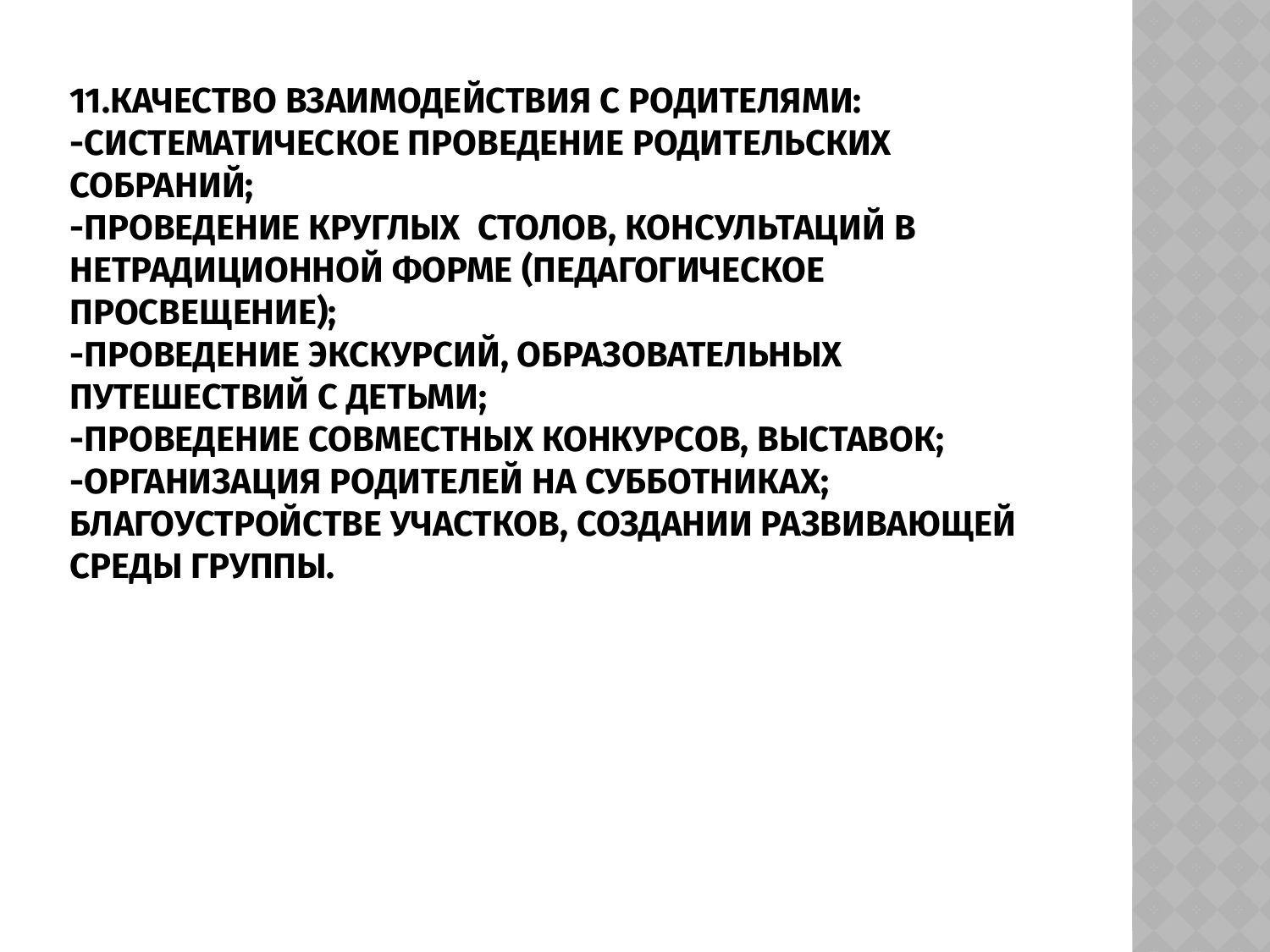

# 11.Качество взаимодействия с родителями: -систематическое проведение родительских собраний; -проведение круглых  столов, консультаций в нетрадиционной форме (педагогическое просвещение); -проведение экскурсий, образовательных путешествий с детьми; -проведение совместных конкурсов, выставок; -организация родителей на субботниках; благоустройстве участков, создании развивающей среды группы.